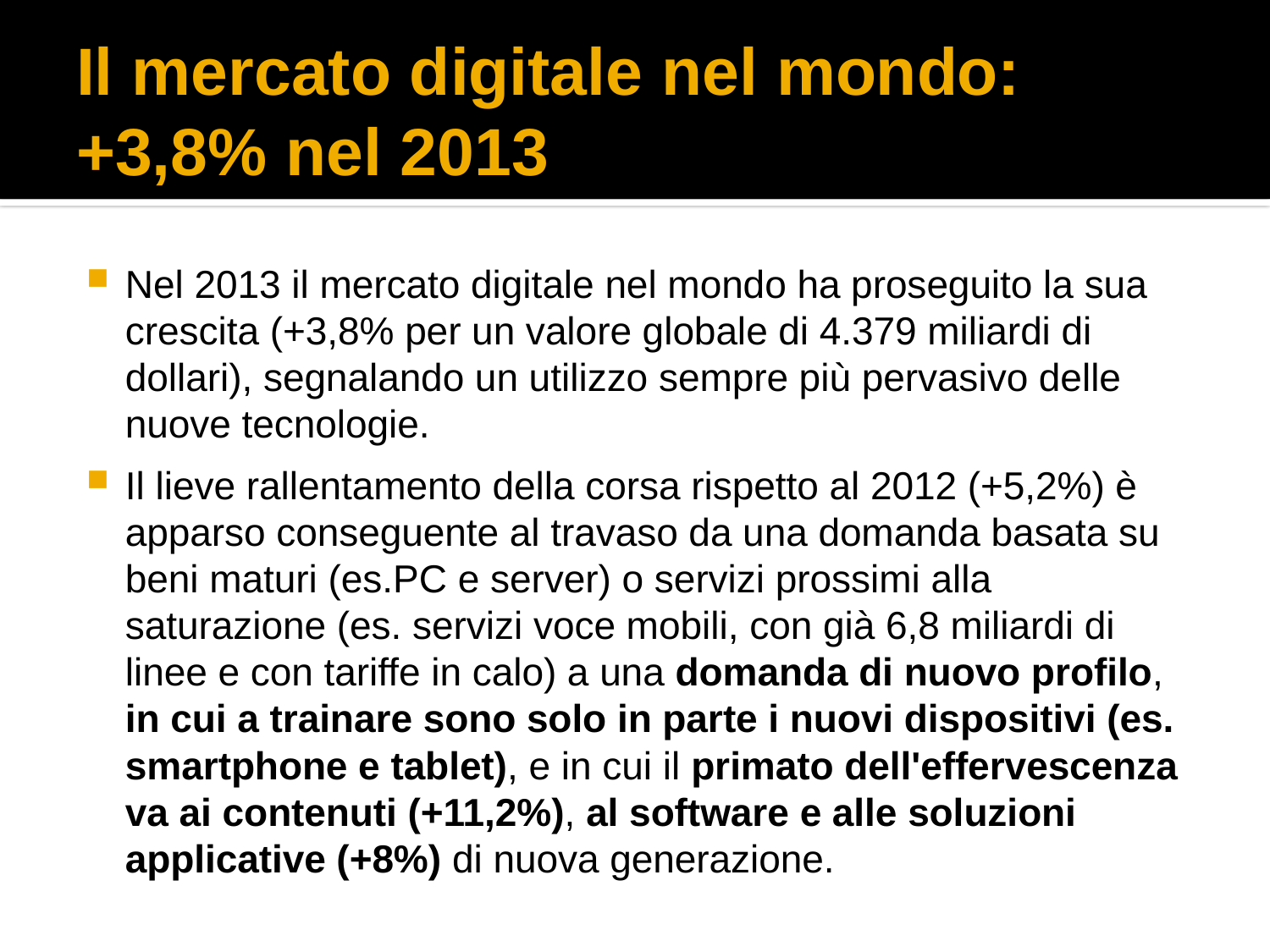

# Il mercato digitale nel mondo: +3,8% nel 2013
Nel 2013 il mercato digitale nel mondo ha proseguito la sua crescita (+3,8% per un valore globale di 4.379 miliardi di dollari), segnalando un utilizzo sempre più pervasivo delle nuove tecnologie.
Il lieve rallentamento della corsa rispetto al 2012 (+5,2%) è apparso conseguente al travaso da una domanda basata su beni maturi (es.PC e server) o servizi prossimi alla saturazione (es. servizi voce mobili, con già 6,8 miliardi di linee e con tariffe in calo) a una domanda di nuovo profilo, in cui a trainare sono solo in parte i nuovi dispositivi (es. smartphone e tablet), e in cui il primato dell'effervescenza va ai contenuti (+11,2%), al software e alle soluzioni applicative (+8%) di nuova generazione.